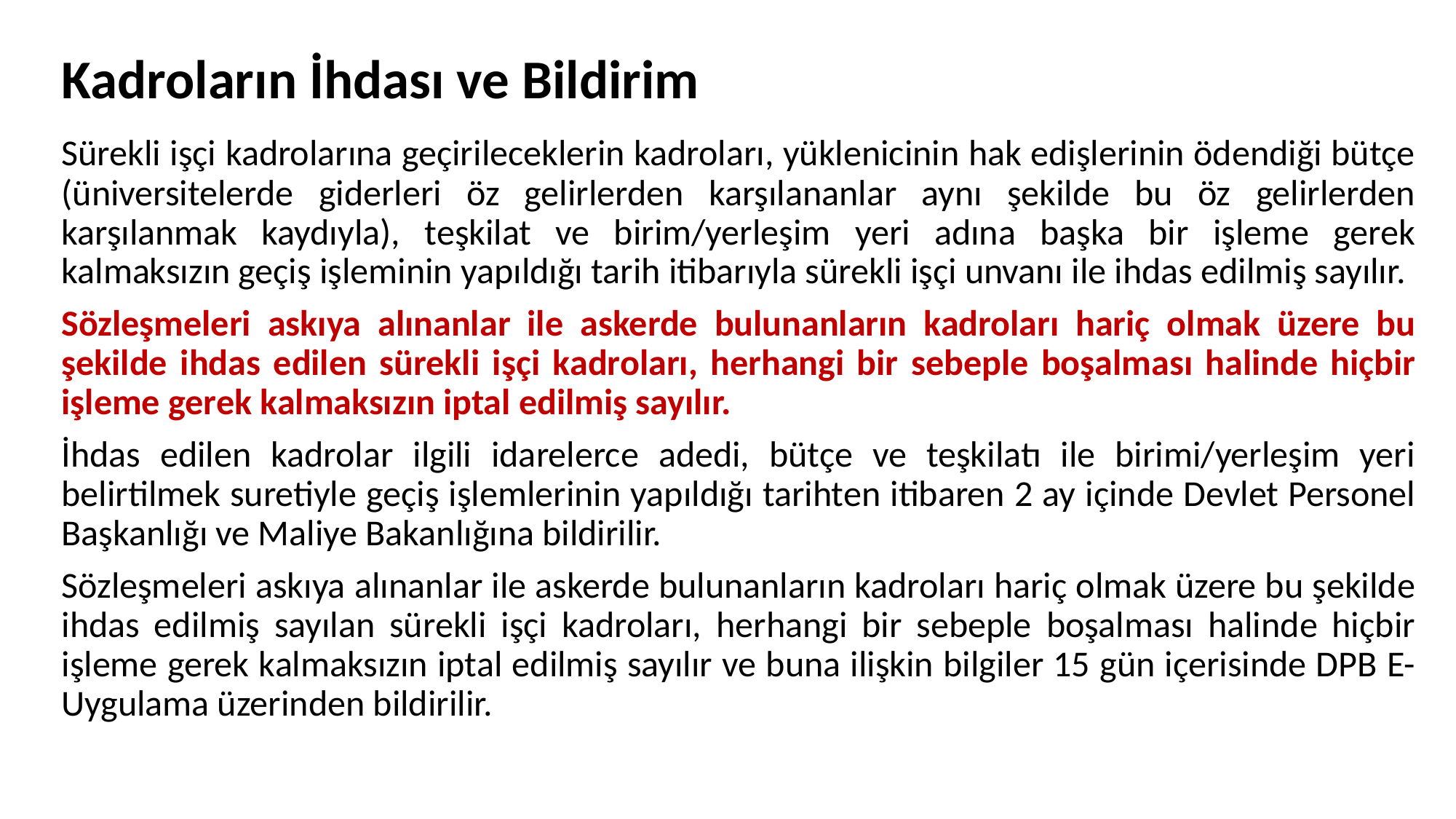

# Kadroların İhdası ve Bildirim
Sürekli işçi kadrolarına geçirileceklerin kadroları, yüklenicinin hak edişlerinin ödendiği bütçe (üniversitelerde giderleri öz gelirlerden karşılananlar aynı şekilde bu öz gelirlerden karşılanmak kaydıyla), teşkilat ve birim/yerleşim yeri adına başka bir işleme gerek kalmaksızın geçiş işleminin yapıldığı tarih itibarıyla sürekli işçi unvanı ile ihdas edilmiş sayılır.
Sözleşmeleri askıya alınanlar ile askerde bulunanların kadroları hariç olmak üzere bu şekilde ihdas edilen sürekli işçi kadroları, herhangi bir sebeple boşalması halinde hiçbir işleme gerek kalmaksızın iptal edilmiş sayılır.
İhdas edilen kadrolar ilgili idarelerce adedi, bütçe ve teşkilatı ile birimi/yerleşim yeri belirtilmek suretiyle geçiş işlemlerinin yapıldığı tarihten itibaren 2 ay içinde Devlet Personel Başkanlığı ve Maliye Bakanlığına bildirilir.
Sözleşmeleri askıya alınanlar ile askerde bulunanların kadroları hariç olmak üzere bu şekilde ihdas edilmiş sayılan sürekli işçi kadroları, herhangi bir sebeple boşalması halinde hiçbir işleme gerek kalmaksızın iptal edilmiş sayılır ve buna ilişkin bilgiler 15 gün içerisinde DPB E-Uygulama üzerinden bildirilir.